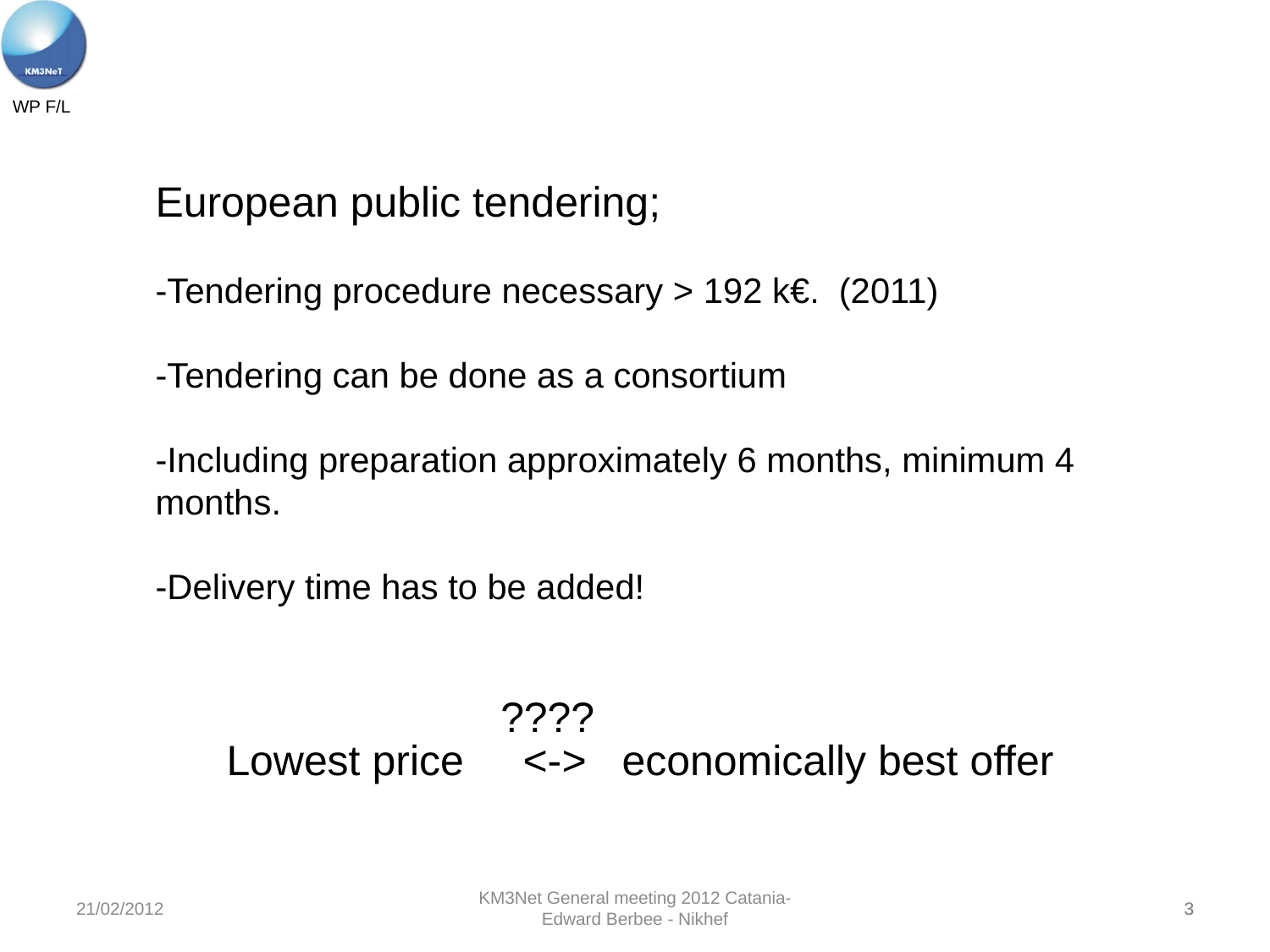

European public tendering;

-Tendering procedure necessary > 192 k€.  (2011)

-Tendering can be done as a consortium

-Including preparation approximately 6 months, minimum 4 months.

-Delivery time has to be added!

      Lowest price     <->   economically best offer

 ????
21/02/2012
KM3Net General meeting 2012 Catania- Edward Berbee - Nikhef
3
3